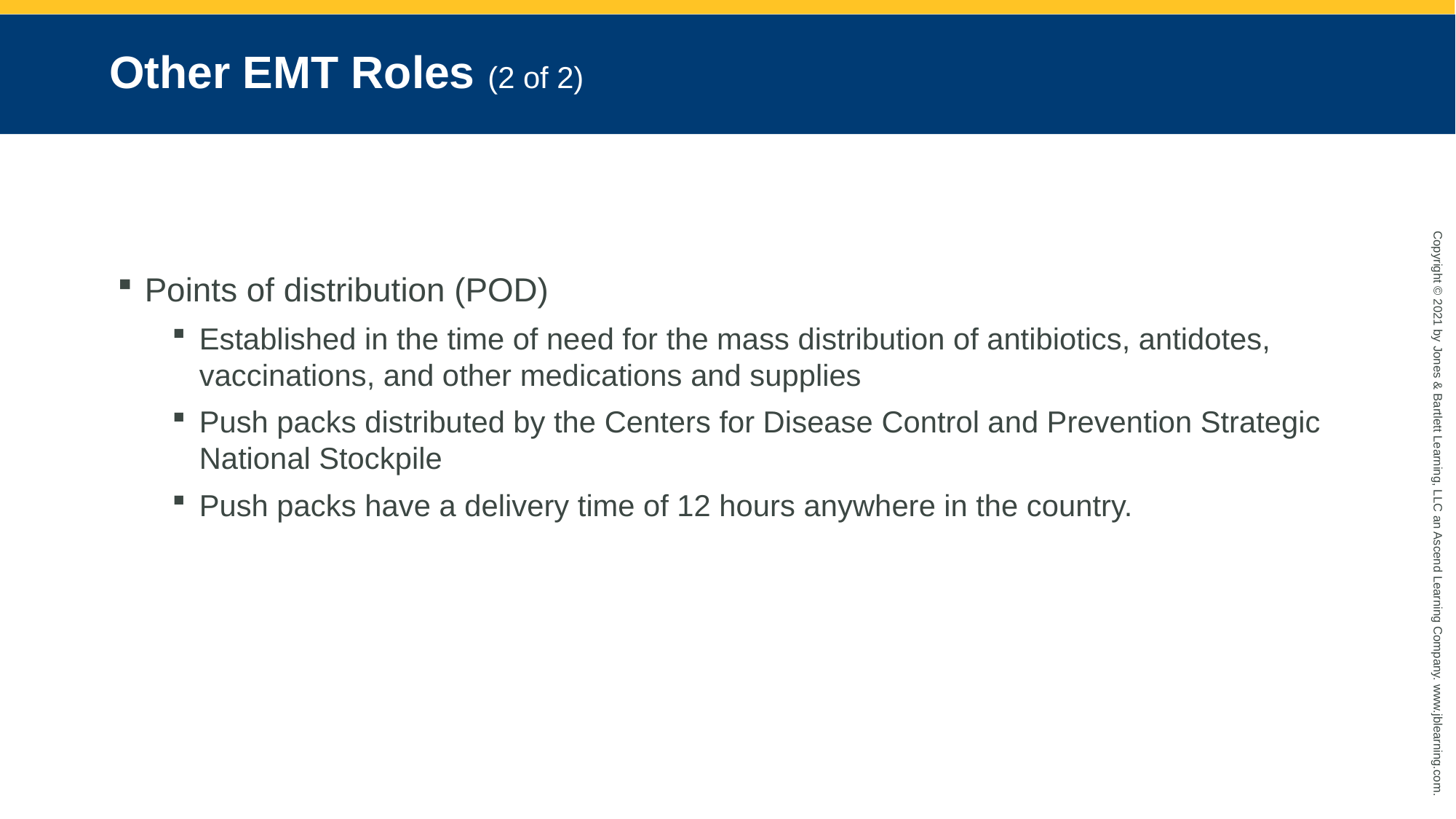

# Other EMT Roles (2 of 2)
Points of distribution (POD)
Established in the time of need for the mass distribution of antibiotics, antidotes, vaccinations, and other medications and supplies
Push packs distributed by the Centers for Disease Control and Prevention Strategic National Stockpile
Push packs have a delivery time of 12 hours anywhere in the country.